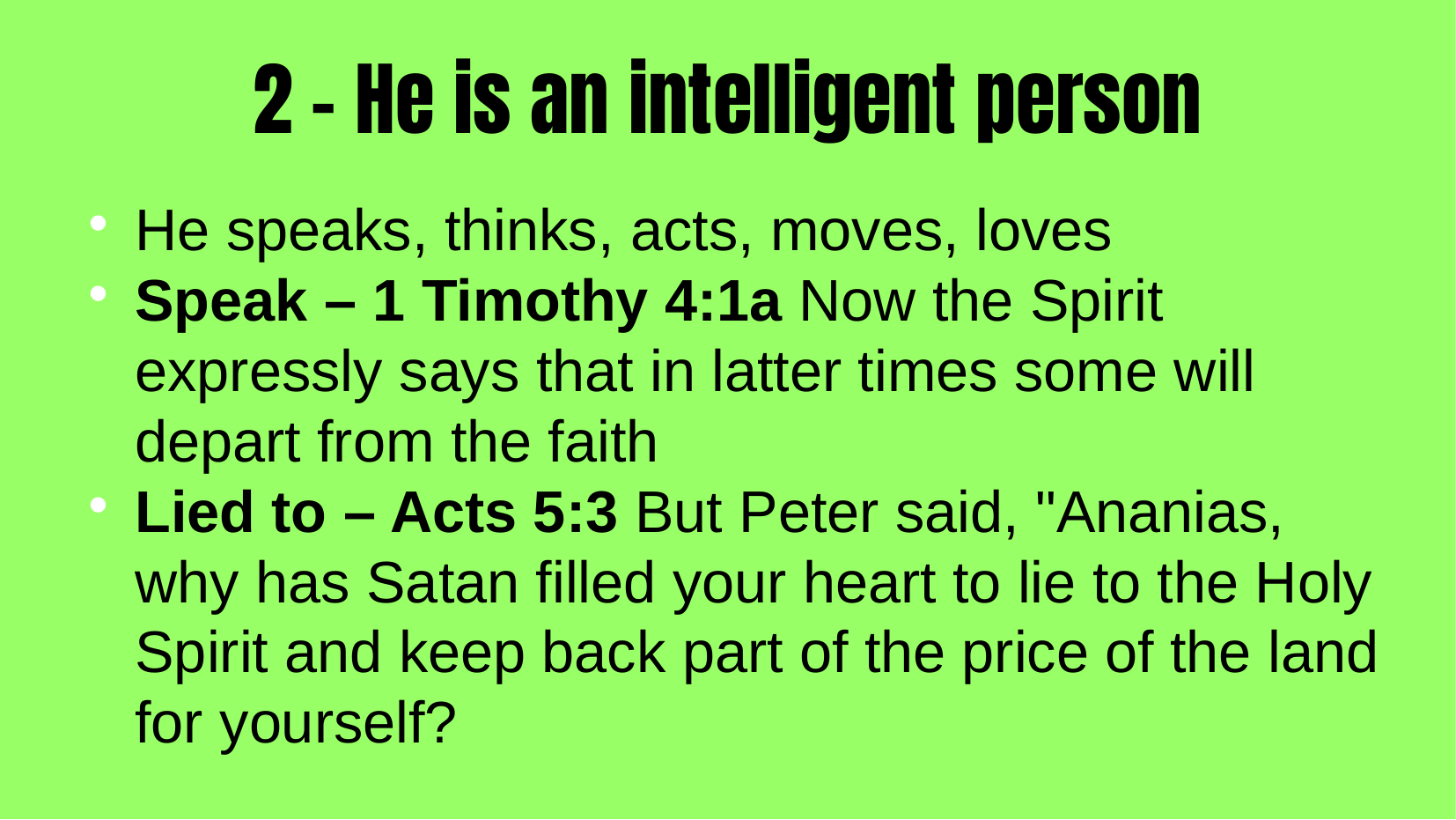

2 – He is an intelligent person
He speaks, thinks, acts, moves, loves
Speak – 1 Timothy 4:1a Now the Spirit expressly says that in latter times some will depart from the faith
Lied to – Acts 5:3 But Peter said, "Ananias, why has Satan filled your heart to lie to the Holy Spirit and keep back part of the price of the land for yourself?